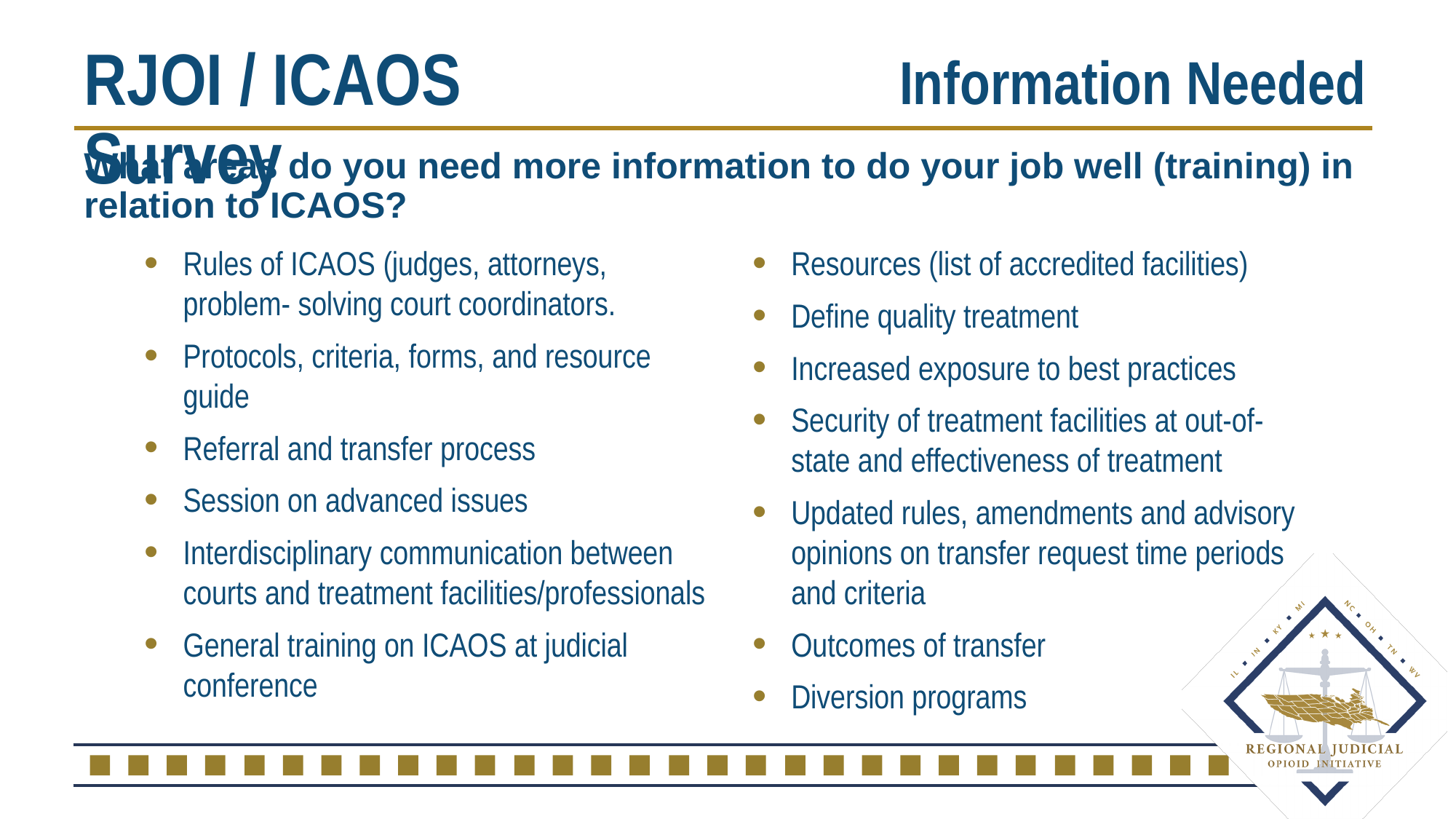

RJOI / ICAOS Survey
Information Needed
What areas do you need more information to do your job well (training) in relation to ICAOS?
Rules of ICAOS (judges, attorneys, problem- solving court coordinators.
Protocols, criteria, forms, and resource guide
Referral and transfer process
Session on advanced issues
Interdisciplinary communication between courts and treatment facilities/professionals
General training on ICAOS at judicial conference
Resources (list of accredited facilities)
Define quality treatment
Increased exposure to best practices
Security of treatment facilities at out-of-state and effectiveness of treatment
Updated rules, amendments and advisory opinions on transfer request time periods and criteria
Outcomes of transfer
Diversion programs